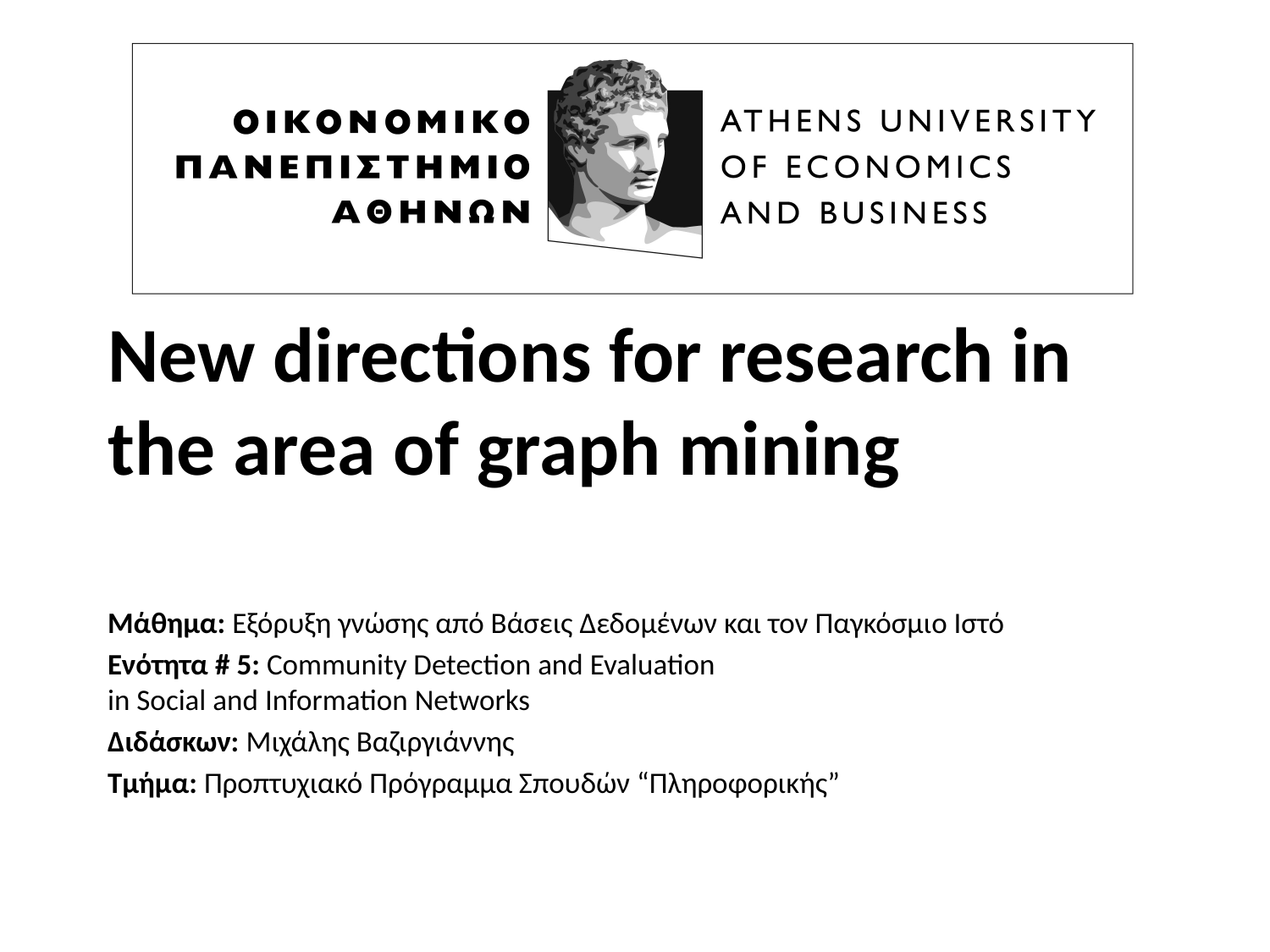

# New directions for research in the area of graph mining
Μάθημα: Εξόρυξη γνώσης από Βάσεις Δεδομένων και τον Παγκόσμιο Ιστό
Ενότητα # 5: Community Detection and Evaluation
in Social and Information Networks
Διδάσκων: Μιχάλης Βαζιργιάννης
Τμήμα: Προπτυχιακό Πρόγραμμα Σπουδών “Πληροφορικής”